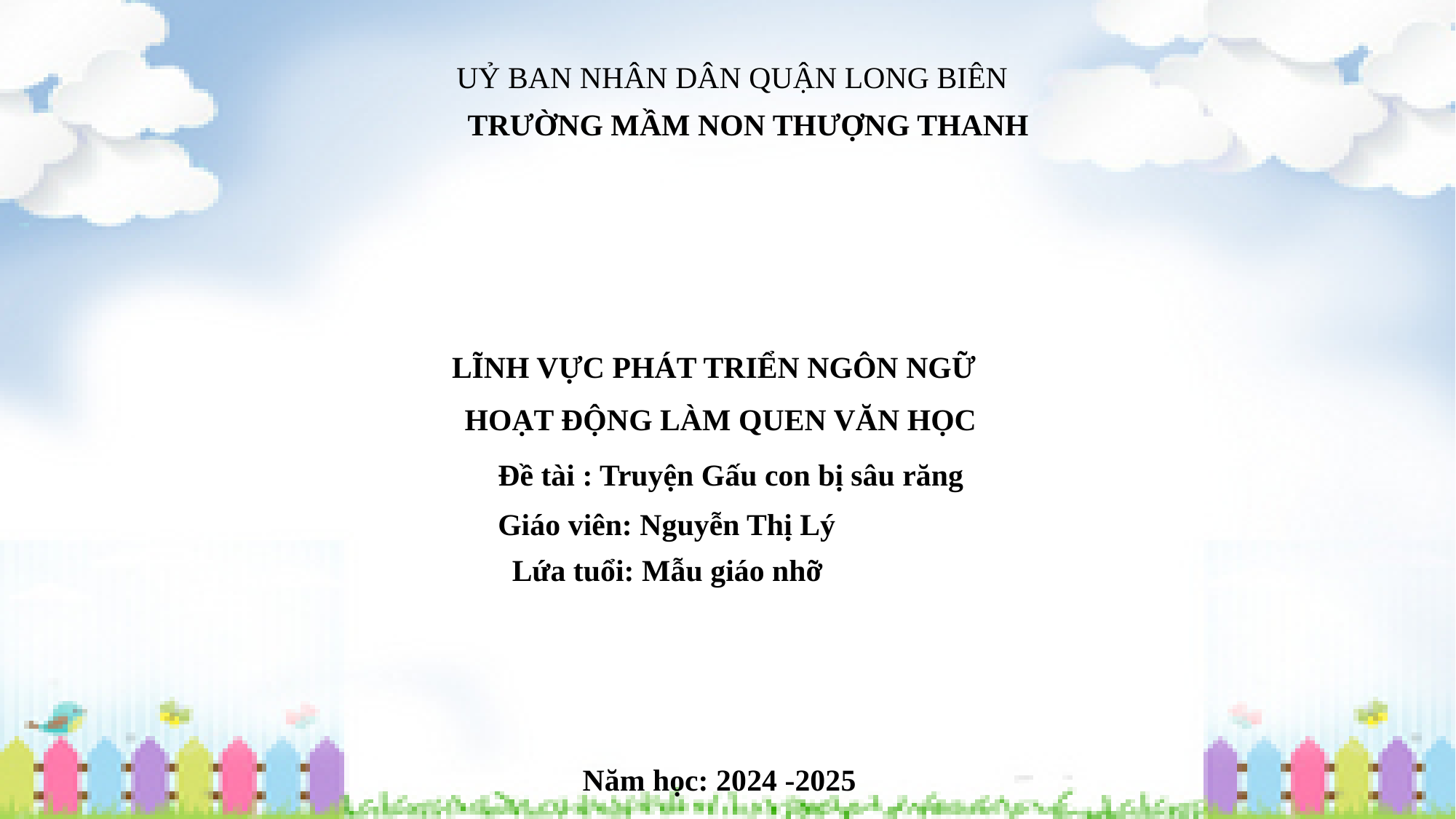

UỶ BAN NHÂN DÂN QUẬN LONG BIÊN
    TRƯỜNG MẦM NON THƯỢNG THANH
LĨNH VỰC PHÁT TRIỂN NGÔN NGỮ
HOẠT ĐỘNG LÀM QUEN VĂN HỌC
Đề tài : Truyện Gấu con bị sâu răng
Giáo viên: Nguyễn Thị Lý
Lứa tuổi: Mẫu giáo nhỡ
Năm học: 2024 -2025